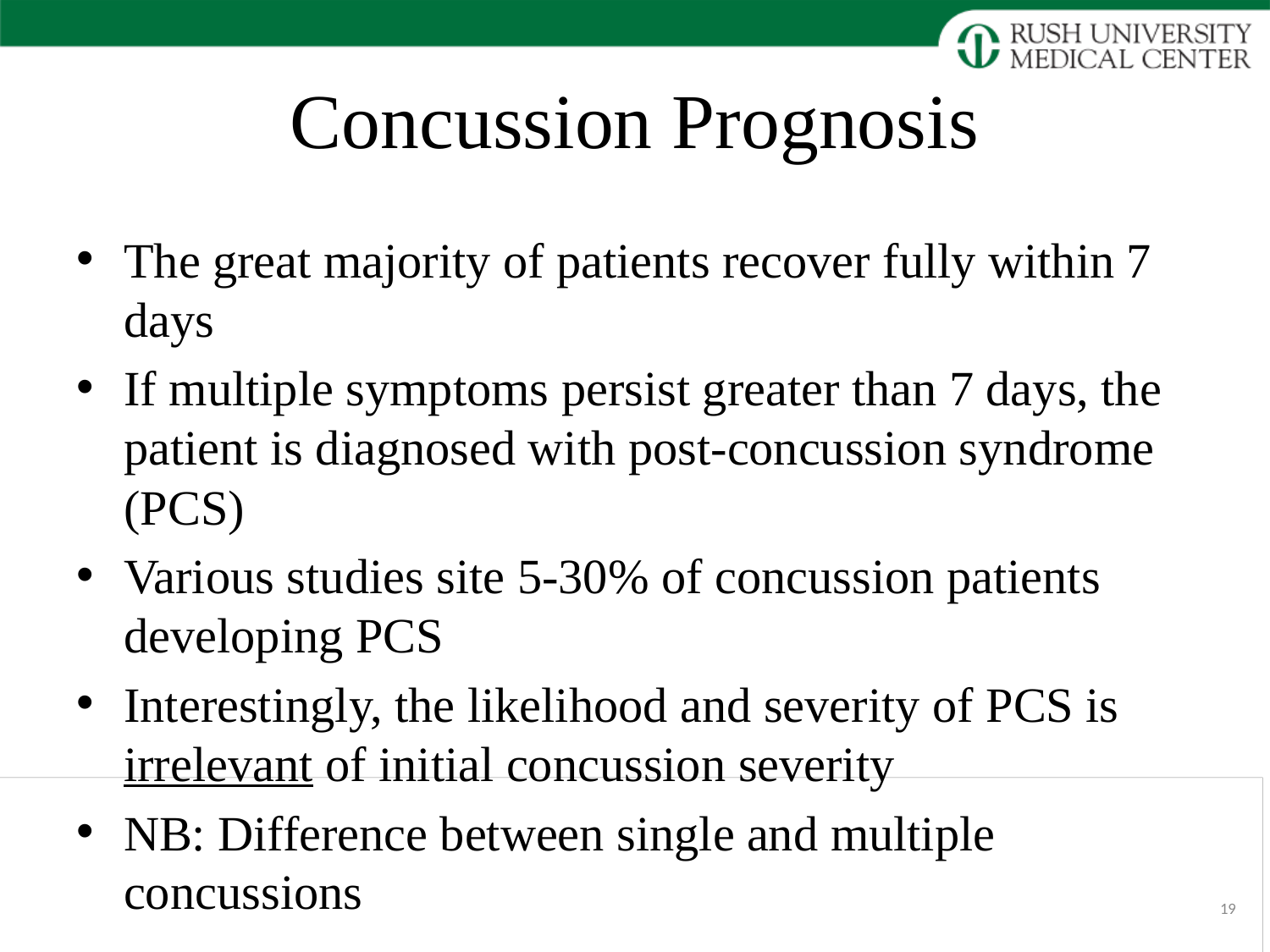

# Concussion Prognosis
The great majority of patients recover fully within 7 days
If multiple symptoms persist greater than 7 days, the patient is diagnosed with post-concussion syndrome (PCS)
Various studies site 5-30% of concussion patients developing PCS
Interestingly, the likelihood and severity of PCS is irrelevant of initial concussion severity
NB: Difference between single and multiple concussions
19